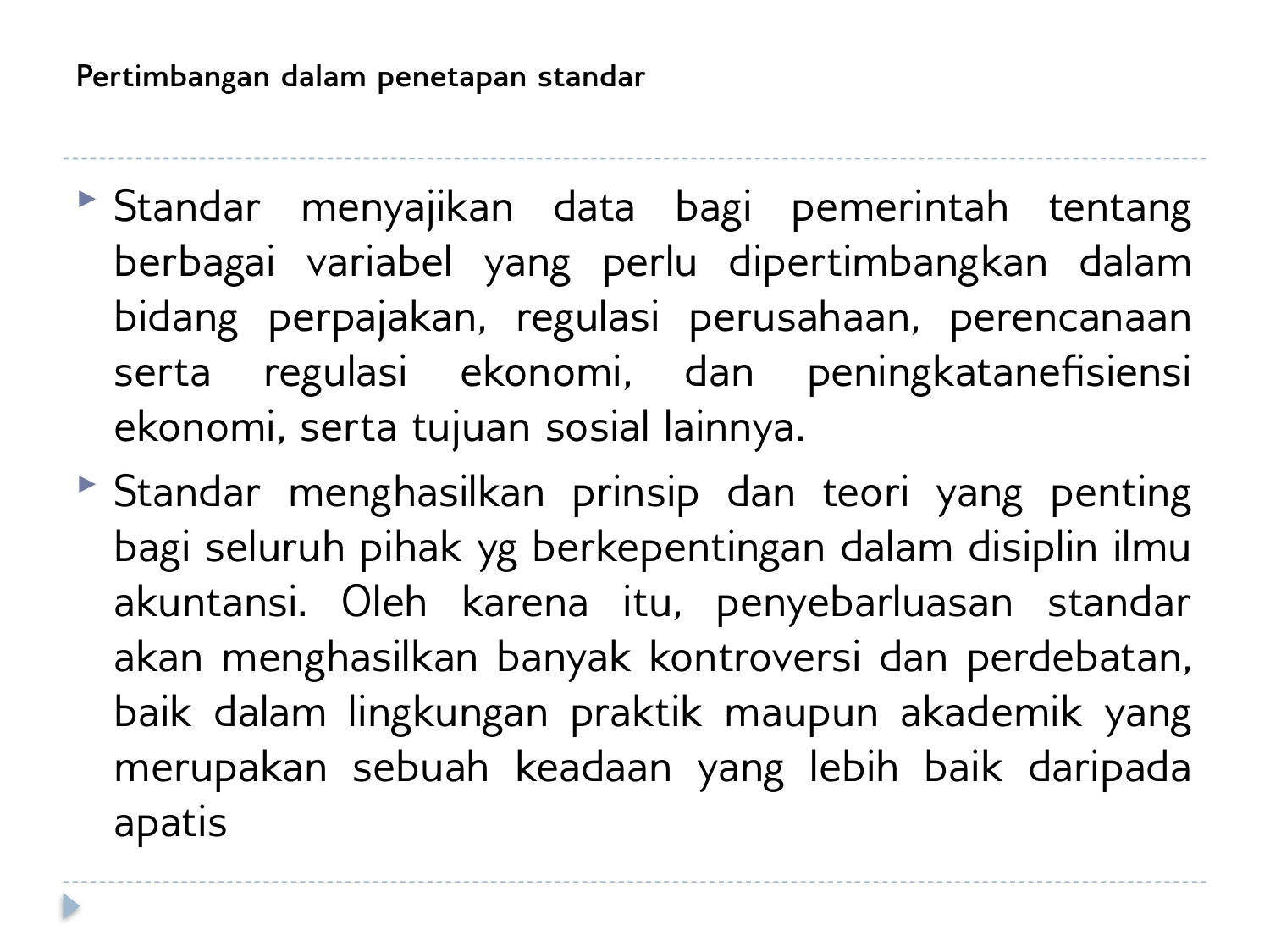

# Pertimbangan dalam penetapan standar
Standar menyajikan data bagi pemerintah tentang berbagai variabel yang perlu dipertimbangkan dalam bidang perpajakan, regulasi perusahaan, perencanaan serta regulasi ekonomi, dan peningkatanefisiensi ekonomi, serta tujuan sosial lainnya.
Standar menghasilkan prinsip dan teori yang penting bagi seluruh pihak yg berkepentingan dalam disiplin ilmu akuntansi. Oleh karena itu, penyebarluasan standar akan menghasilkan banyak kontroversi dan perdebatan, baik dalam lingkungan praktik maupun akademik yang merupakan sebuah keadaan yang lebih baik daripada apatis